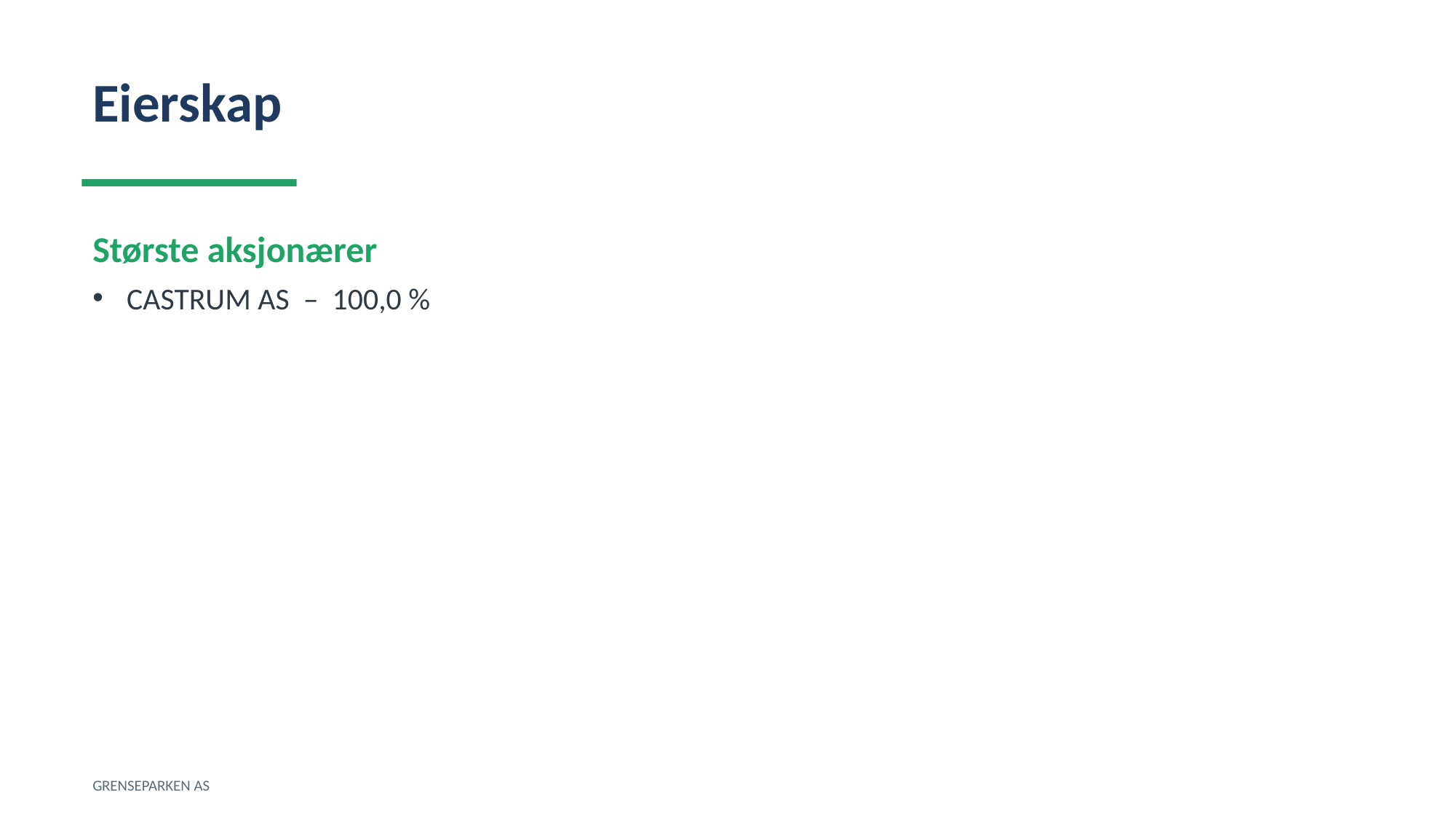

Eierskap

Største aksjonærer
CASTRUM AS  –  100,0 %
GRENSEPARKEN AS